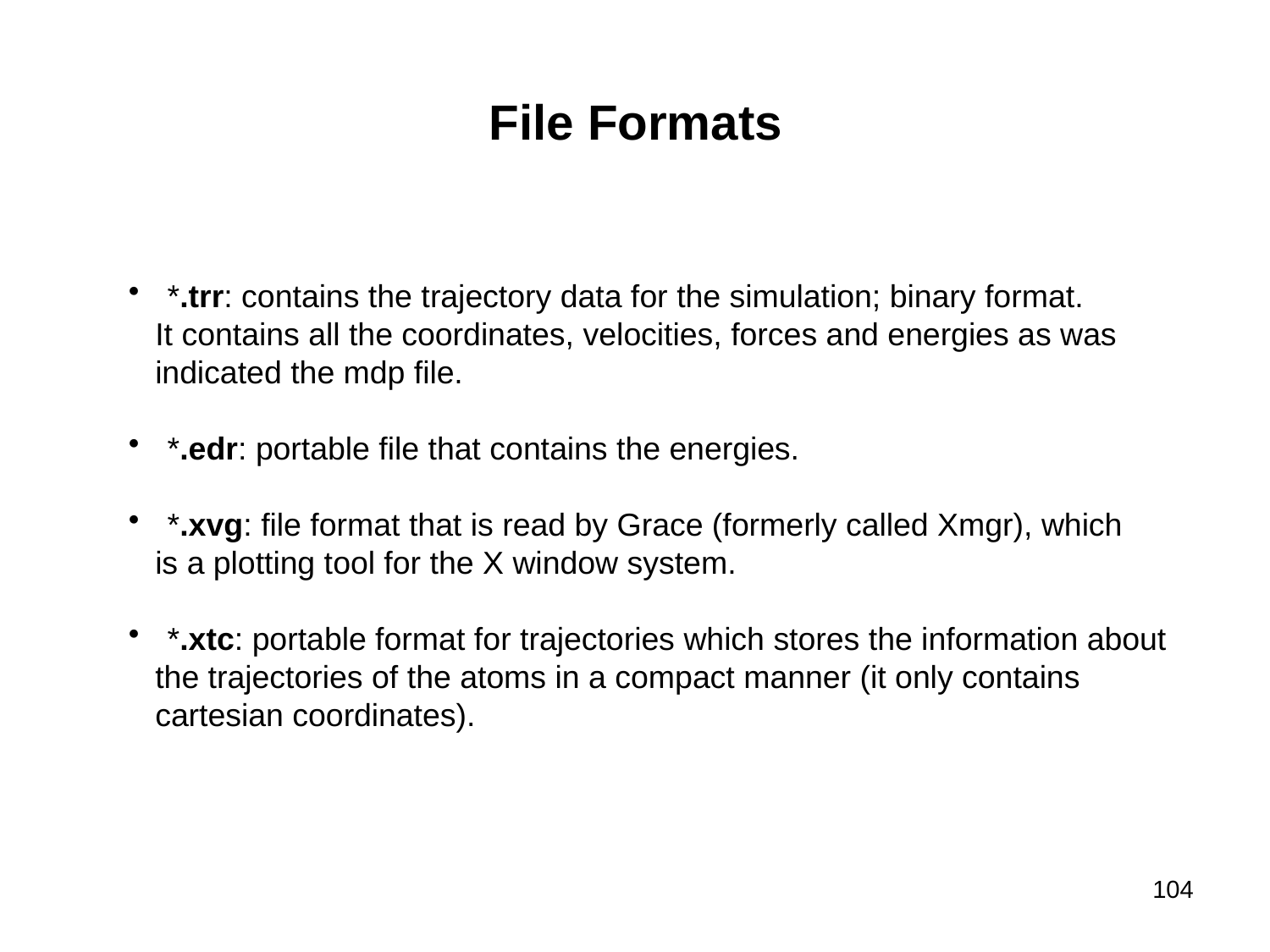

File Formats
 *.trr: contains the trajectory data for the simulation; binary format.
   It contains all the coordinates, velocities, forces and energies as was
   indicated the mdp file.

 *.edr: portable file that contains the energies.

 *.xvg: file format that is read by Grace (formerly called Xmgr), which
   is a plotting tool for the X window system.

 *.xtc: portable format for trajectories which stores the information about
   the trajectories of the atoms in a compact manner (it only contains
   cartesian coordinates).
104